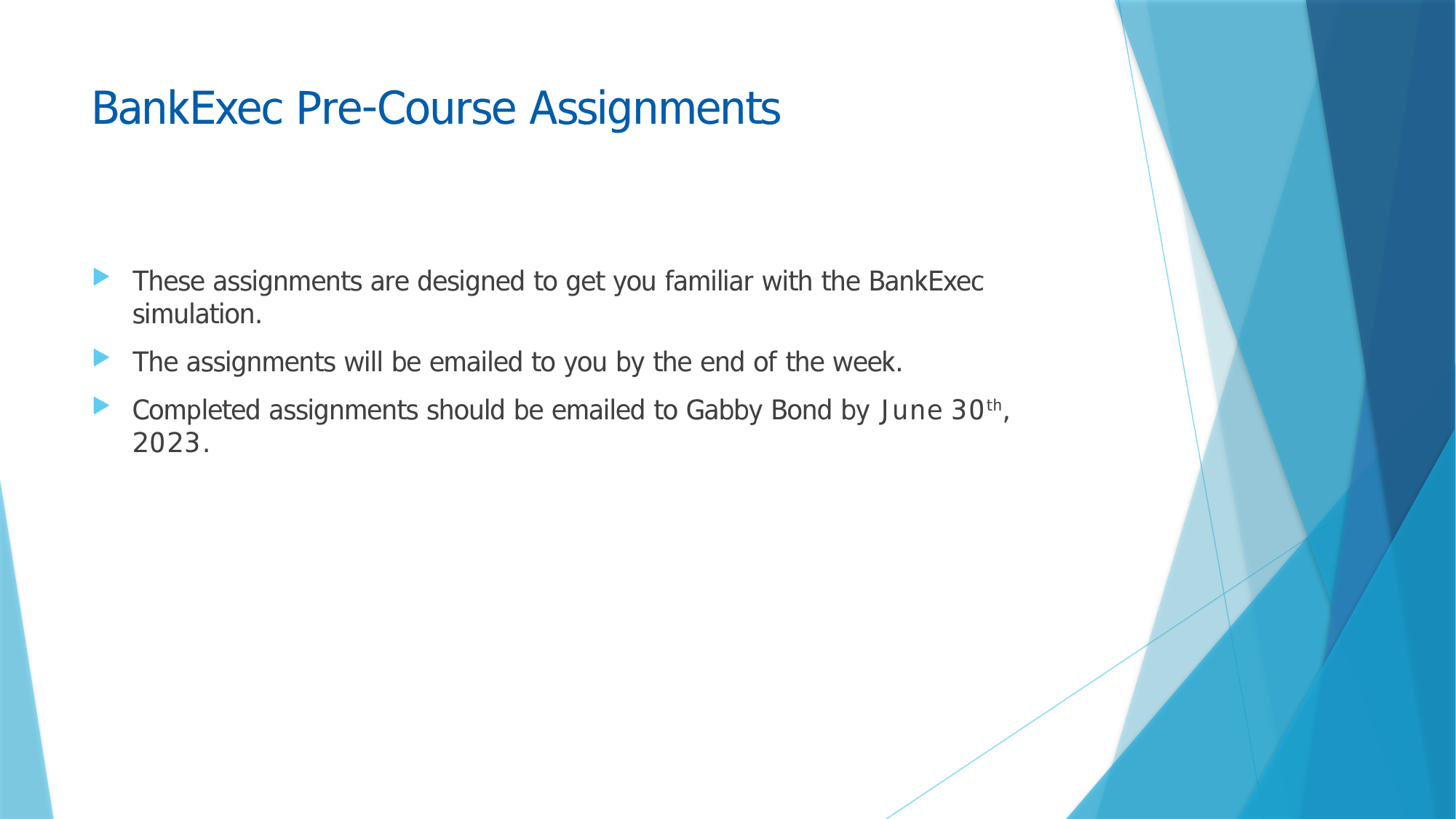

# BankExec Pre-Course Assignments
These assignments are designed to get you familiar with the BankExec simulation.
The assignments will be emailed to you by the end of the week.
Completed assignments should be emailed to Gabby Bond by June 30th, 2023.